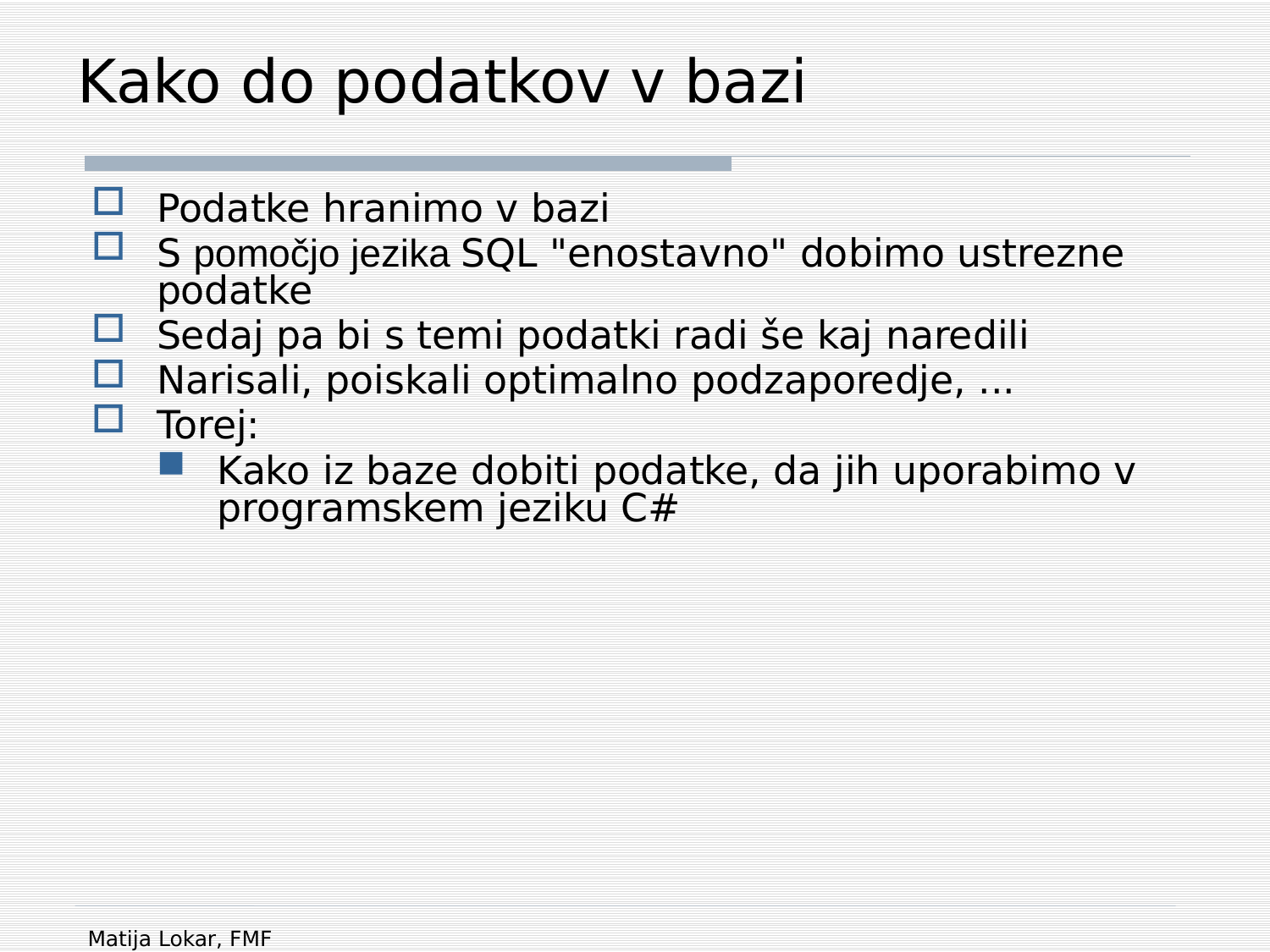

# Kako do podatkov v bazi
Podatke hranimo v bazi
S pomočjo jezika SQL "enostavno" dobimo ustrezne podatke
Sedaj pa bi s temi podatki radi še kaj naredili
Narisali, poiskali optimalno podzaporedje, ...
Torej:
Kako iz baze dobiti podatke, da jih uporabimo v programskem jeziku C#
Matija Lokar, FMF